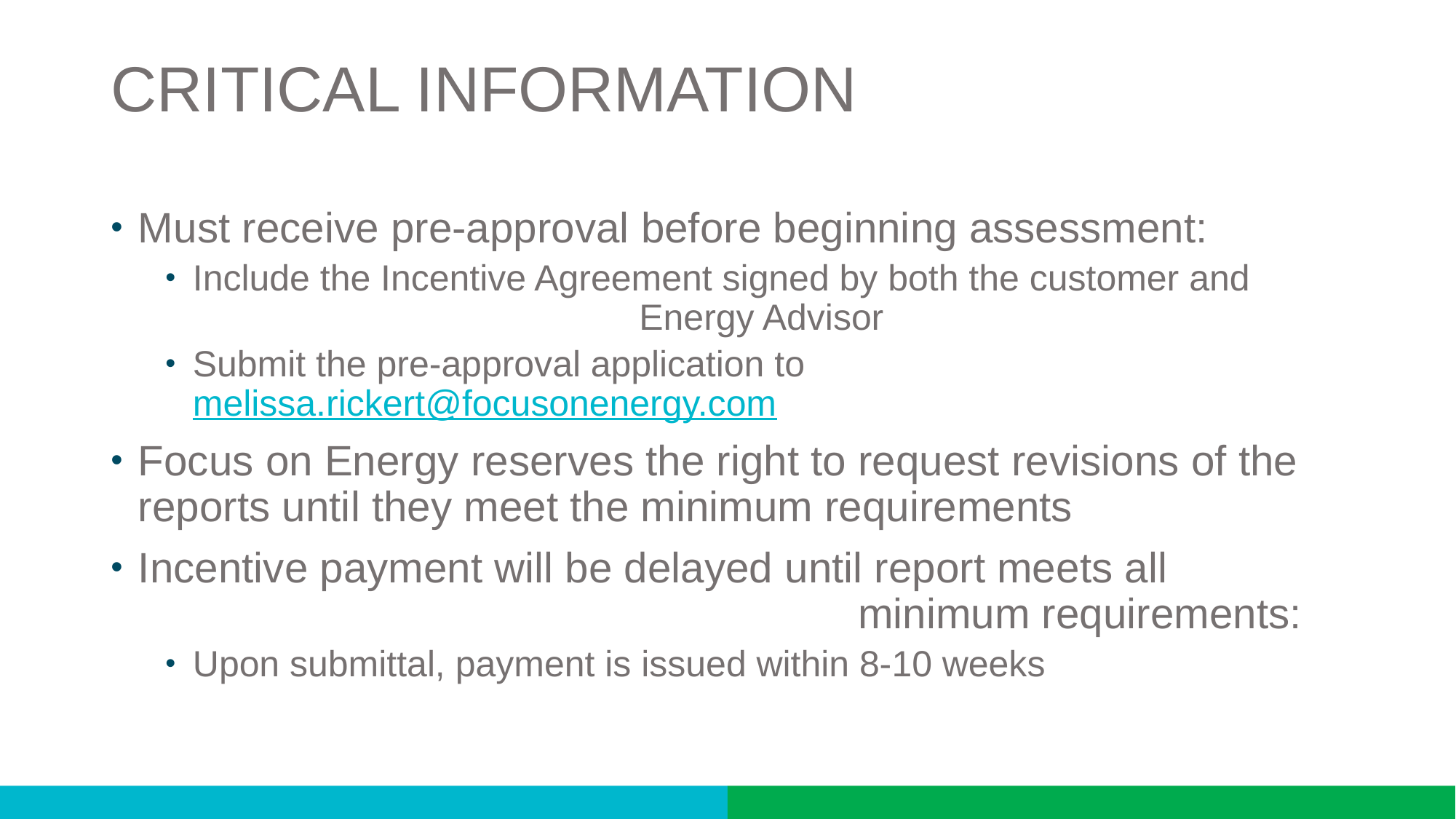

# CRITICAL INFORMATION
Must receive pre-approval before beginning assessment:
Include the Incentive Agreement signed by both the customer and                                                      Energy Advisor
Submit the pre-approval application to melissa.rickert@focusonenergy.com
Focus on Energy reserves the right to request revisions of the reports until they meet the minimum requirements
Incentive payment will be delayed until report meets all                                                                            minimum requirements:
Upon submittal, payment is issued within 8-10 weeks